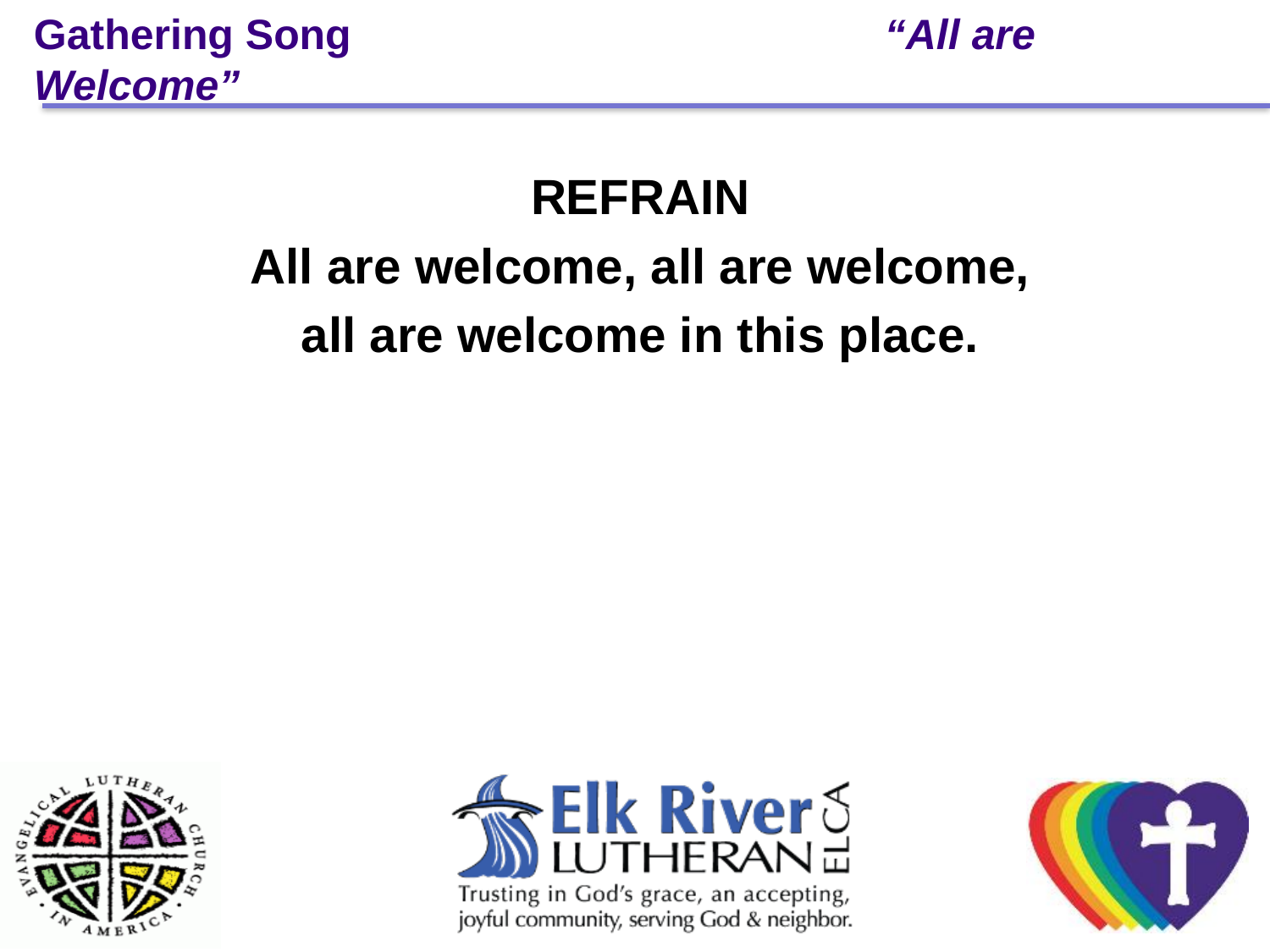

# Gathering Song                                             “All are Welcome”
REFRAIN
All are welcome, all are welcome,
all are welcome in this place.